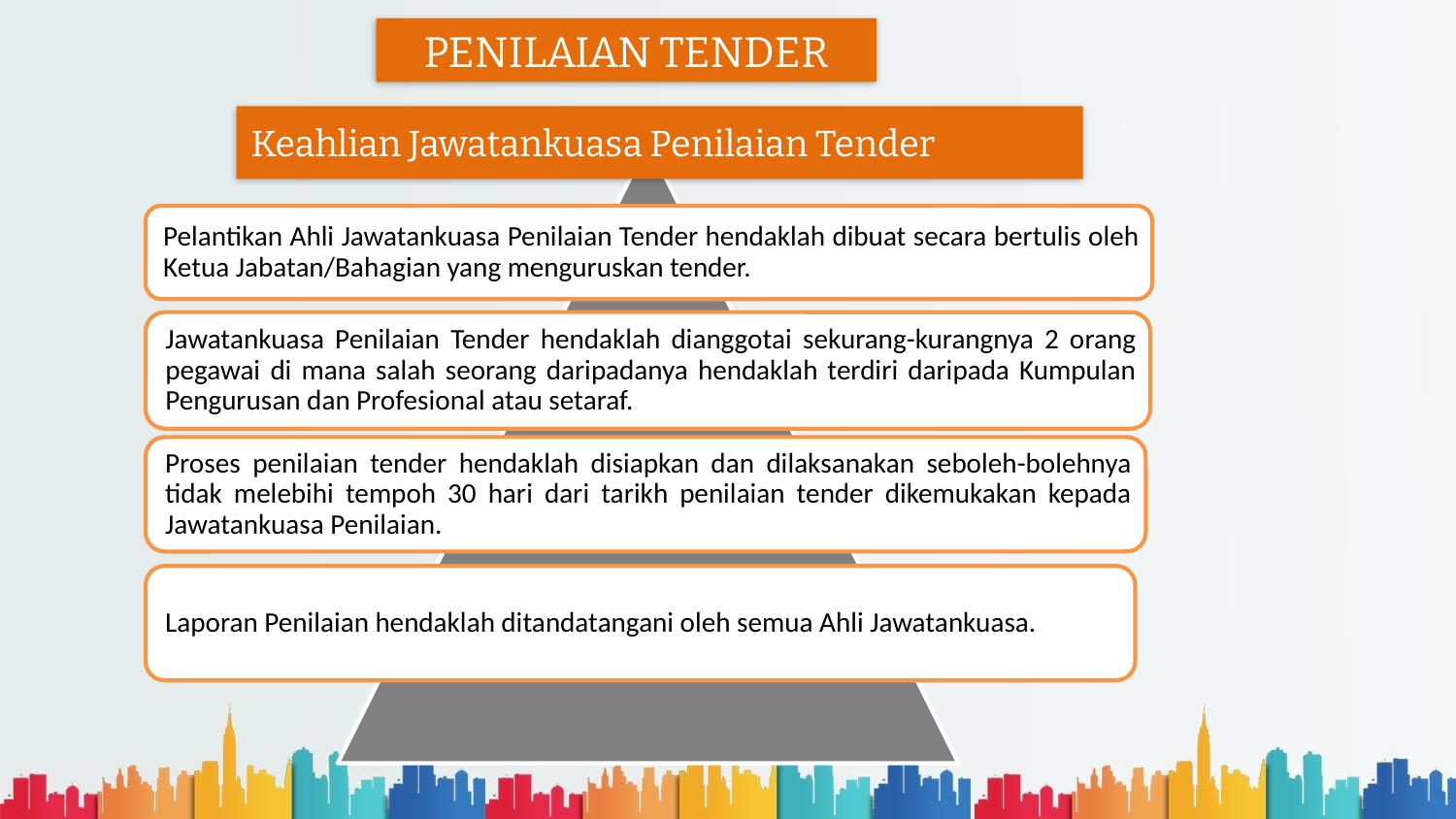

PENILAIAN TENDER
Keahlian Jawatankuasa Penilaian Tender
Pelantikan Ahli Jawatankuasa Penilaian Tender hendaklah dibuat secara bertulis oleh Ketua Jabatan/Bahagian yang menguruskan tender.
Jawatankuasa Penilaian Tender hendaklah dianggotai sekurang-kurangnya 2 orang pegawai di mana salah seorang daripadanya hendaklah terdiri daripada Kumpulan Pengurusan dan Profesional atau setaraf.
Proses penilaian tender hendaklah disiapkan dan dilaksanakan seboleh-bolehnya tidak melebihi tempoh 30 hari dari tarikh penilaian tender dikemukakan kepada Jawatankuasa Penilaian.
Laporan Penilaian hendaklah ditandatangani oleh semua Ahli Jawatankuasa.